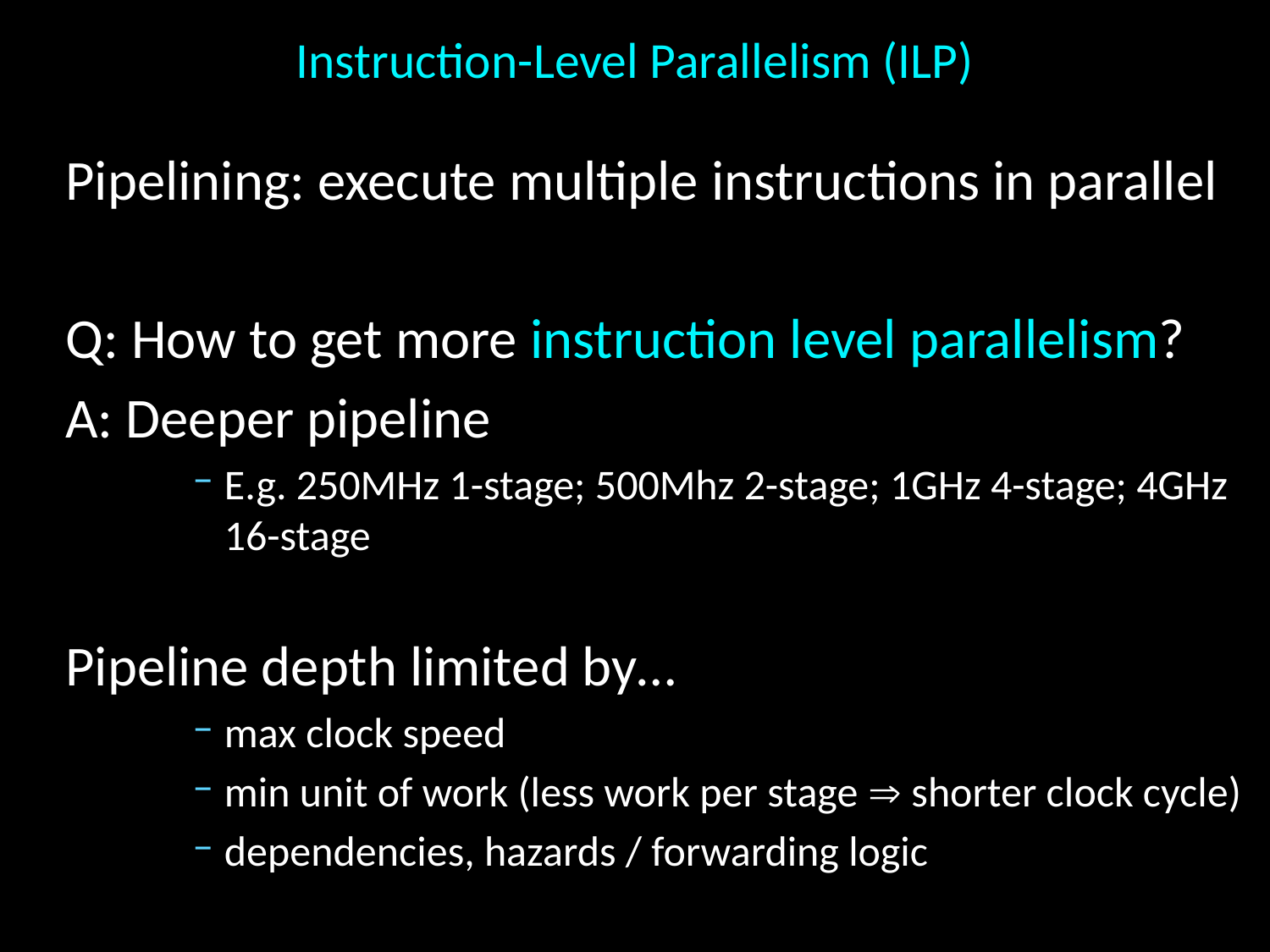

# Instruction-Level Parallelism (ILP)
Pipelining: execute multiple instructions in parallel

Q: How to get more instruction level parallelism?
A: Deeper pipeline
E.g. 250MHz 1-stage; 500Mhz 2-stage; 1GHz 4-stage; 4GHz 16-stage

Pipeline depth limited by…
max clock speed
min unit of work (less work per stage ⇒ shorter clock cycle)
dependencies, hazards / forwarding logic